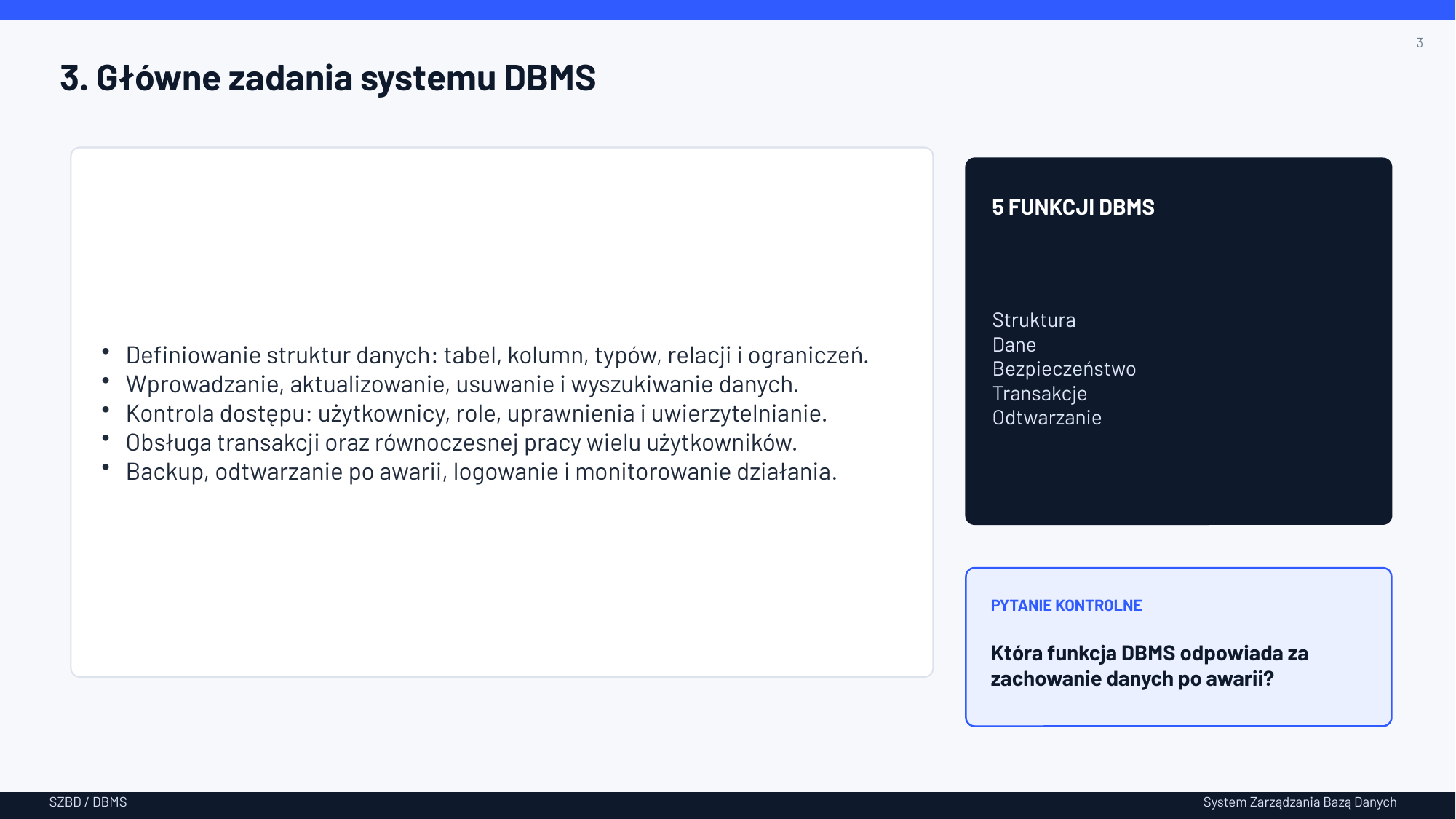

3
3. Główne zadania systemu DBMS

Definiowanie struktur danych: tabel, kolumn, typów, relacji i ograniczeń.
Wprowadzanie, aktualizowanie, usuwanie i wyszukiwanie danych.
Kontrola dostępu: użytkownicy, role, uprawnienia i uwierzytelnianie.
Obsługa transakcji oraz równoczesnej pracy wielu użytkowników.
Backup, odtwarzanie po awarii, logowanie i monitorowanie działania.
5 FUNKCJI DBMS
Struktura
Dane
Bezpieczeństwo
Transakcje
Odtwarzanie

PYTANIE KONTROLNE
Która funkcja DBMS odpowiada za zachowanie danych po awarii?